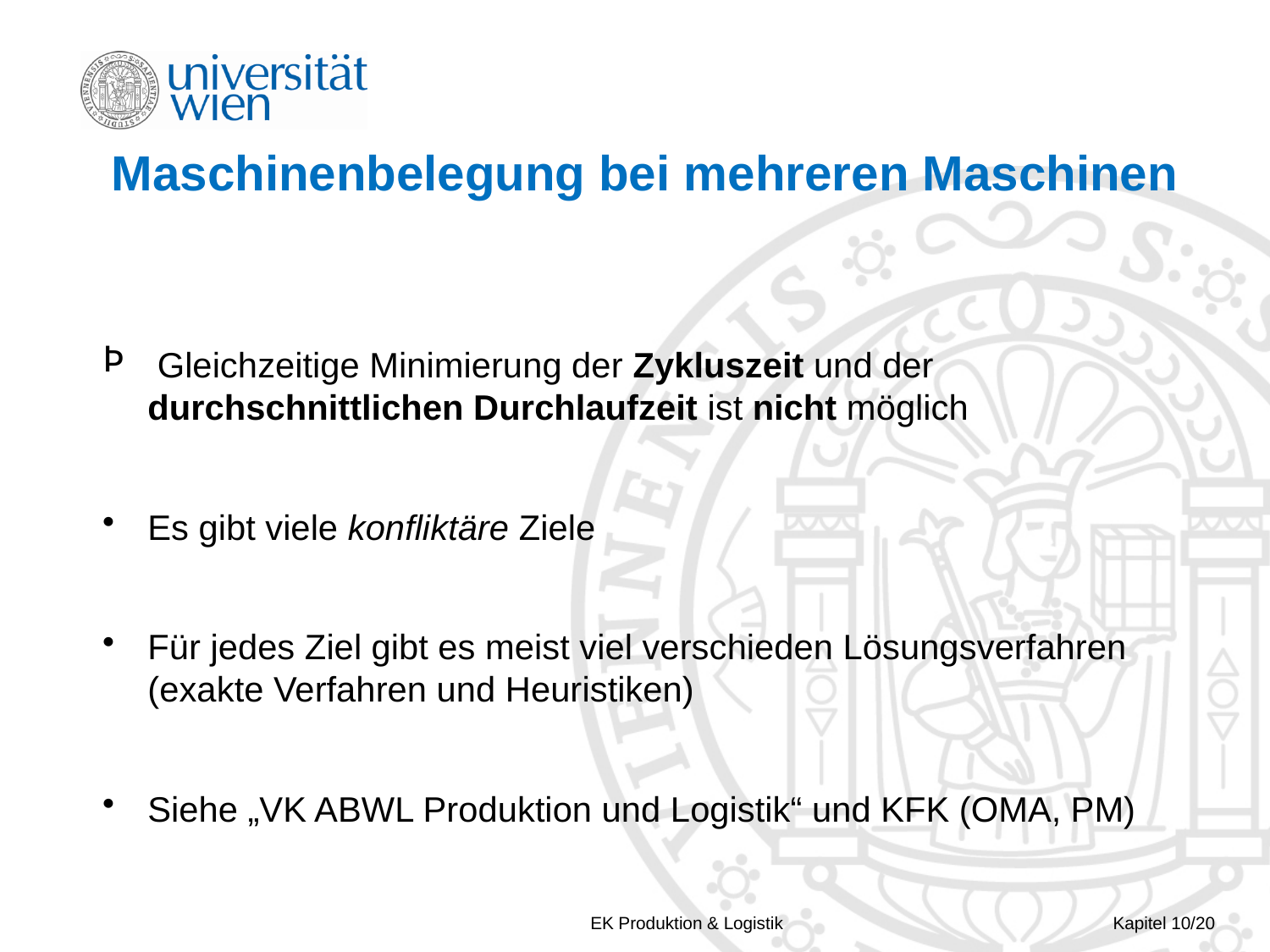

# Maschinenbelegung bei mehreren Maschinen

 Gleichzeitige Minimierung der Zykluszeit und der durchschnittlichen Durchlaufzeit ist nicht möglich

Es gibt viele konfliktäre Ziele

Für jedes Ziel gibt es meist viel verschieden Lösungsverfahren (exakte Verfahren und Heuristiken)

Siehe „VK ABWL Produktion und Logistik“ und KFK (OMA, PM)